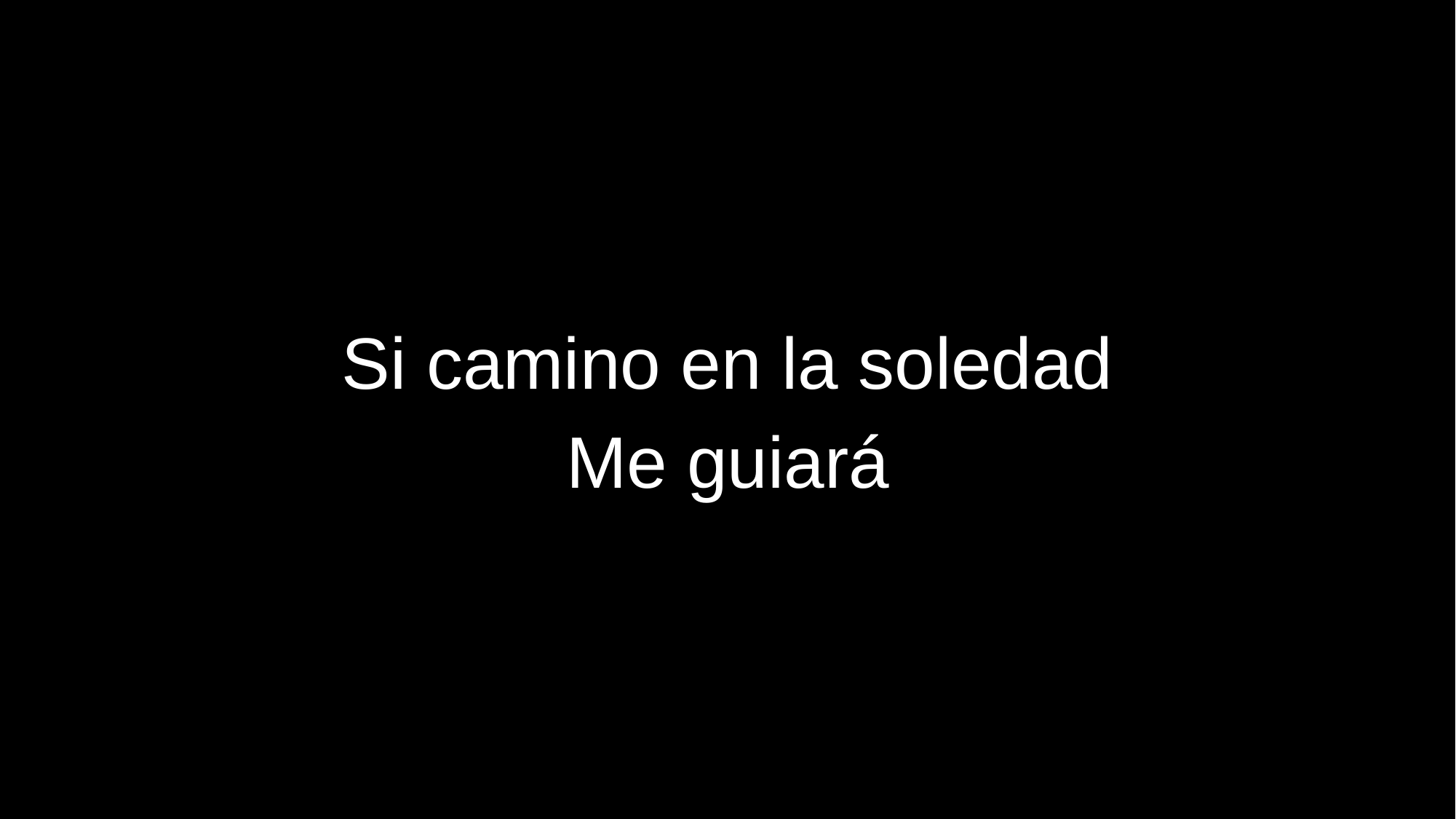

Si camino en la soledad
Me guiará